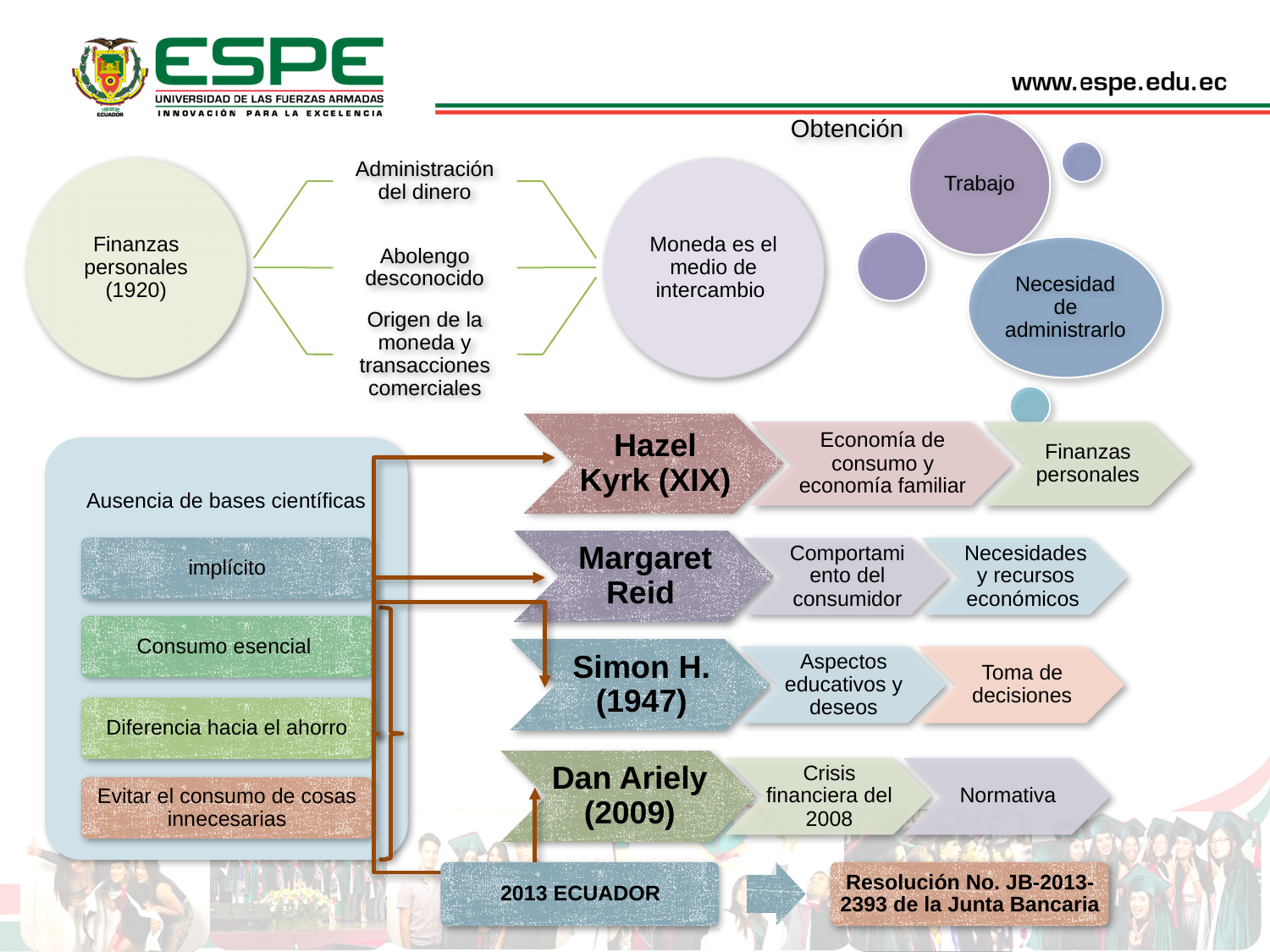

Trabajo
Necesidad de administrarlo
Obtención
Finanzas personales (1920)
Administración del dinero
Abolengo desconocido
Origen de la moneda y transacciones comerciales
Moneda es el medio de intercambio
Hazel Kyrk (XIX)
Economía de consumo y economía familiar
Finanzas personales
Ausencia de bases científicas
implícito
Consumo esencial
Diferencia hacia el ahorro
Evitar el consumo de cosas innecesarias
Margaret Reid
Comportamiento del consumidor
Necesidades y recursos económicos

Simon H. (1947)
Aspectos educativos y deseos
Toma de decisiones
Dan Ariely (2009)
Crisis financiera del 2008
Normativa
2013 ECUADOR

Resolución No. JB-2013-2393 de la Junta Bancaria